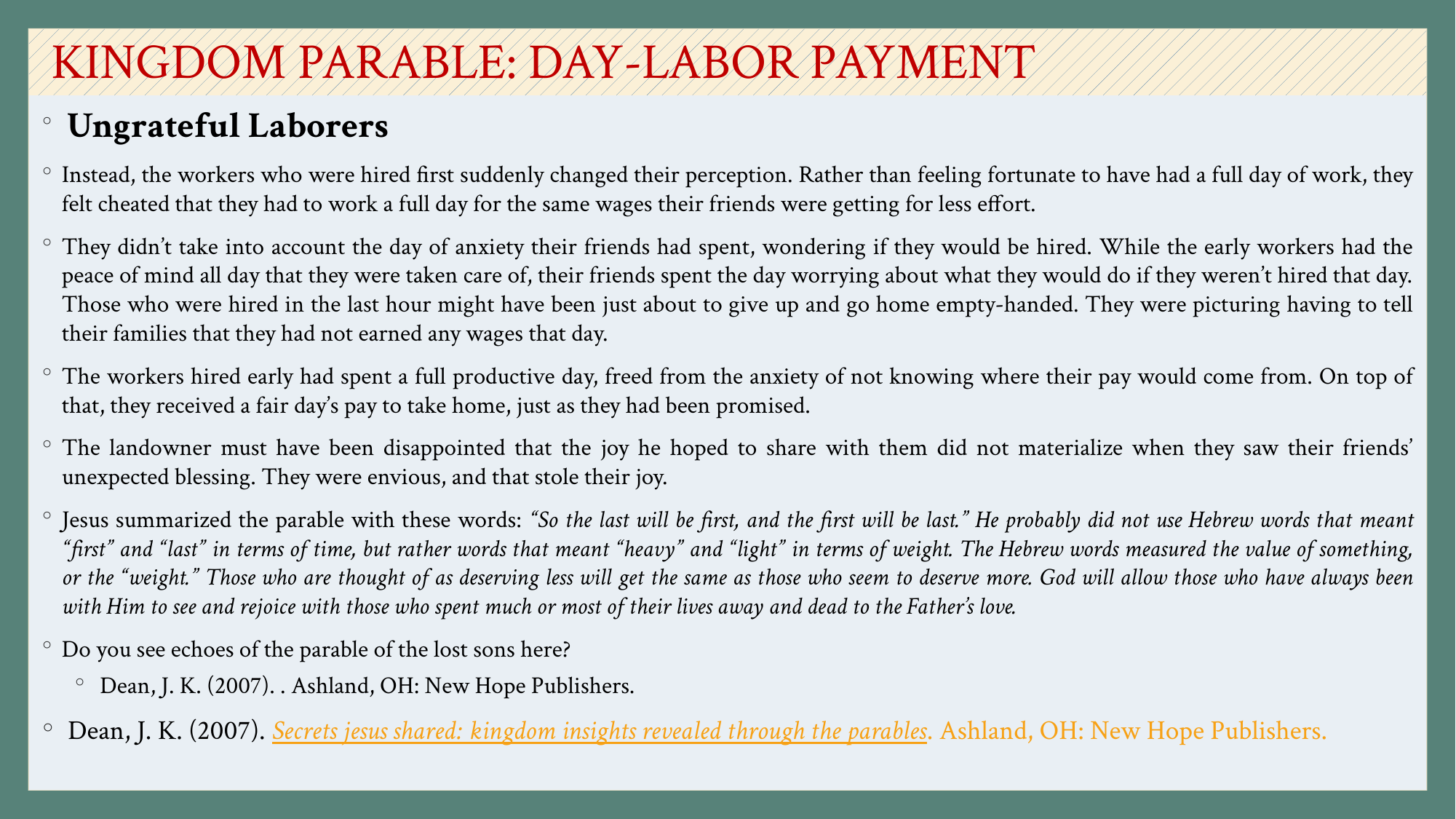

# KINGDOM PARABLE: DAY-LABOR PAYMENT
 Ungrateful Laborers
Instead, the workers who were hired first suddenly changed their perception. Rather than feeling fortunate to have had a full day of work, they felt cheated that they had to work a full day for the same wages their friends were getting for less effort.
They didn’t take into account the day of anxiety their friends had spent, wondering if they would be hired. While the early workers had the peace of mind all day that they were taken care of, their friends spent the day worrying about what they would do if they weren’t hired that day. Those who were hired in the last hour might have been just about to give up and go home empty-handed. They were picturing having to tell their families that they had not earned any wages that day.
The workers hired early had spent a full productive day, freed from the anxiety of not knowing where their pay would come from. On top of that, they received a fair day’s pay to take home, just as they had been promised.
The landowner must have been disappointed that the joy he hoped to share with them did not materialize when they saw their friends’ unexpected blessing. They were envious, and that stole their joy.
Jesus summarized the parable with these words: “So the last will be first, and the first will be last.” He probably did not use Hebrew words that meant “first” and “last” in terms of time, but rather words that meant “heavy” and “light” in terms of weight. The Hebrew words measured the value of something, or the “weight.” Those who are thought of as deserving less will get the same as those who seem to deserve more. God will allow those who have always been with Him to see and rejoice with those who spent much or most of their lives away and dead to the Father’s love.
Do you see echoes of the parable of the lost sons here?
 Dean, J. K. (2007). . Ashland, OH: New Hope Publishers.
 Dean, J. K. (2007). Secrets jesus shared: kingdom insights revealed through the parables. Ashland, OH: New Hope Publishers.